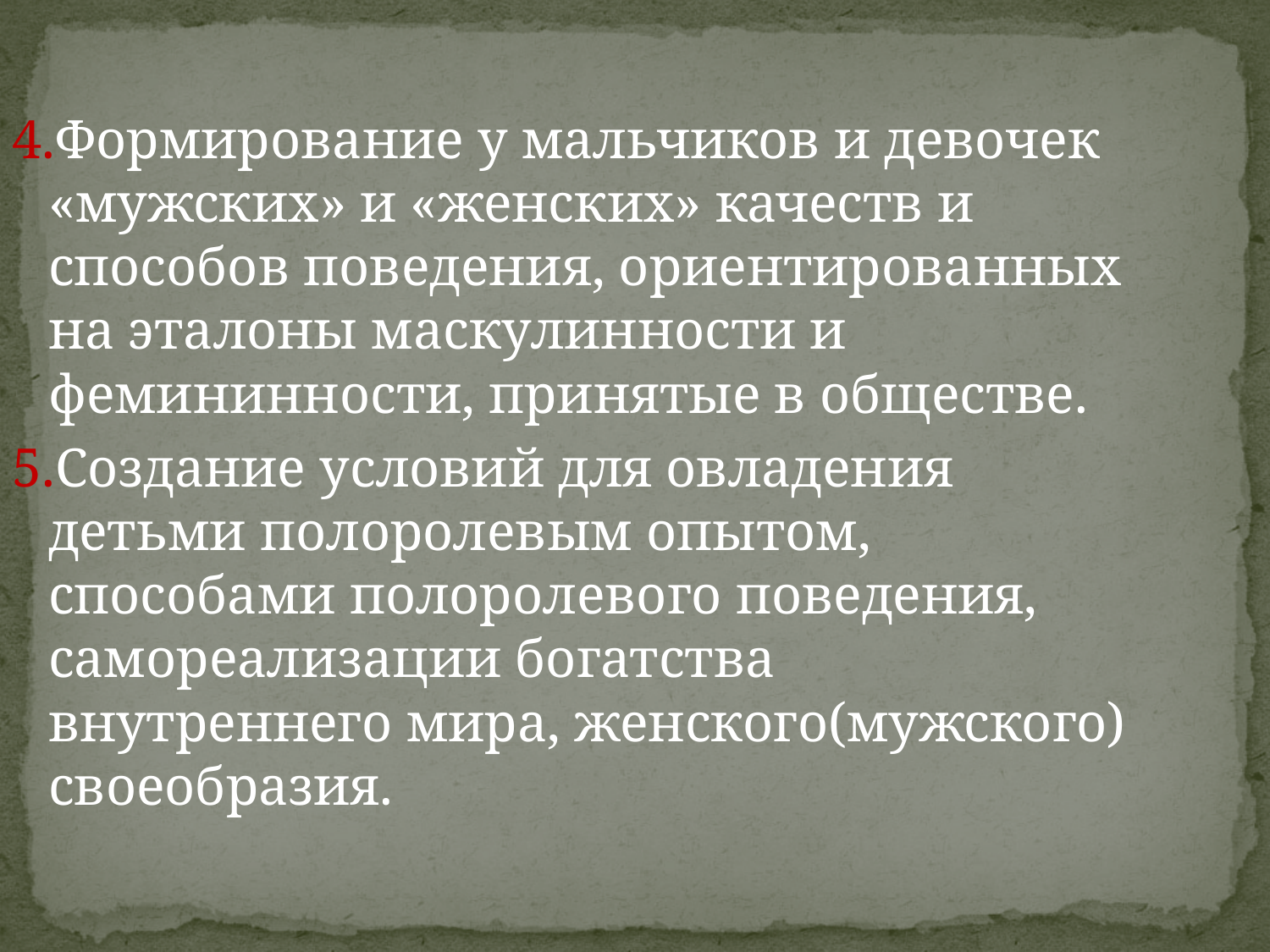

4.Формирование у мальчиков и девочек «мужских» и «женских» качеств и способов поведения, ориентированных на эталоны маскулинности и фемининности, принятые в обществе.
5.Создание условий для овладения детьми полоролевым опытом, способами полоролевого поведения, самореализации богатства внутреннего мира, женского(мужского) своеобразия.